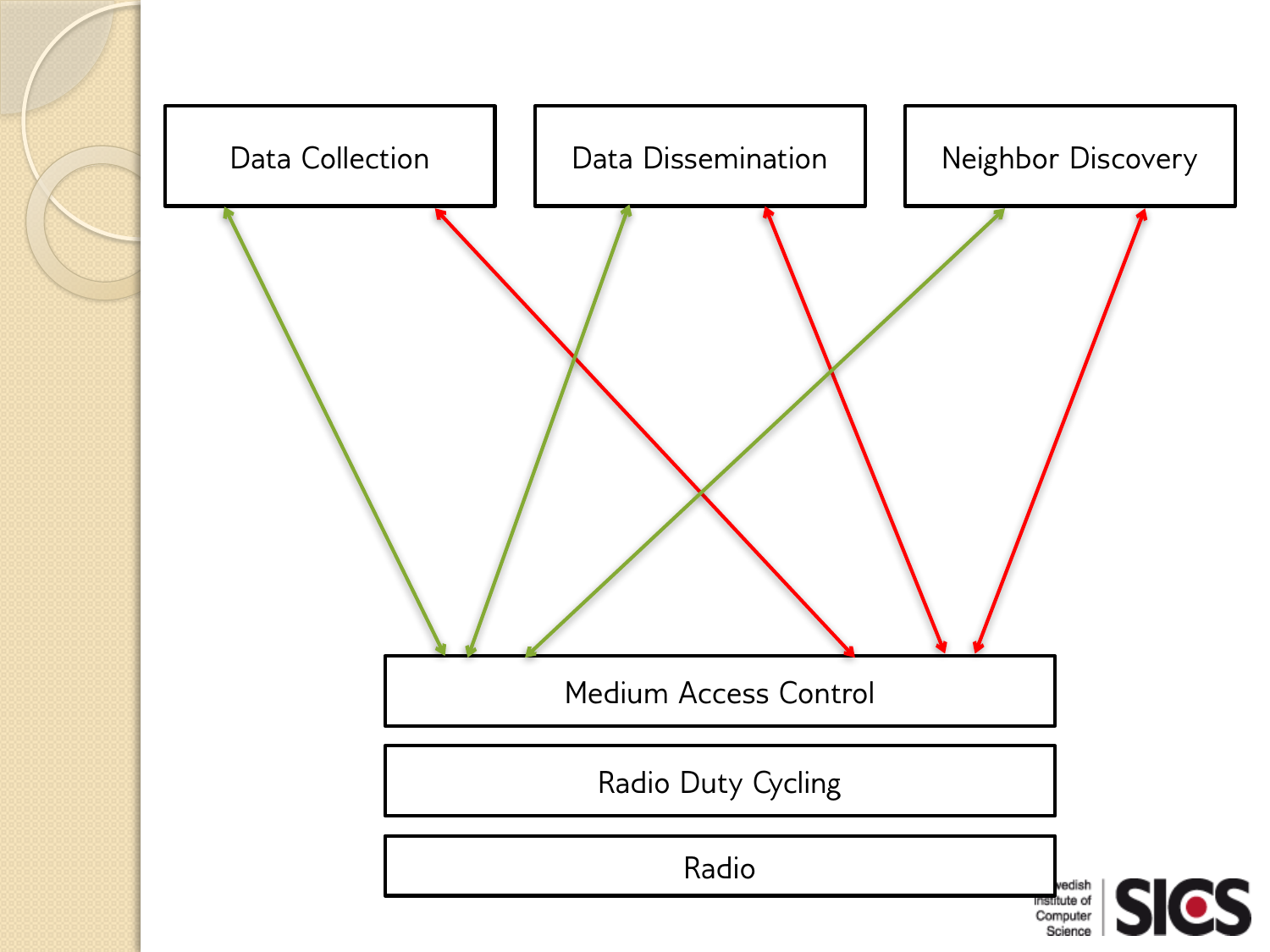

Data Collection
Data Dissemination
Neighbor Discovery
Medium Access Control
Radio Duty Cycling
Radio